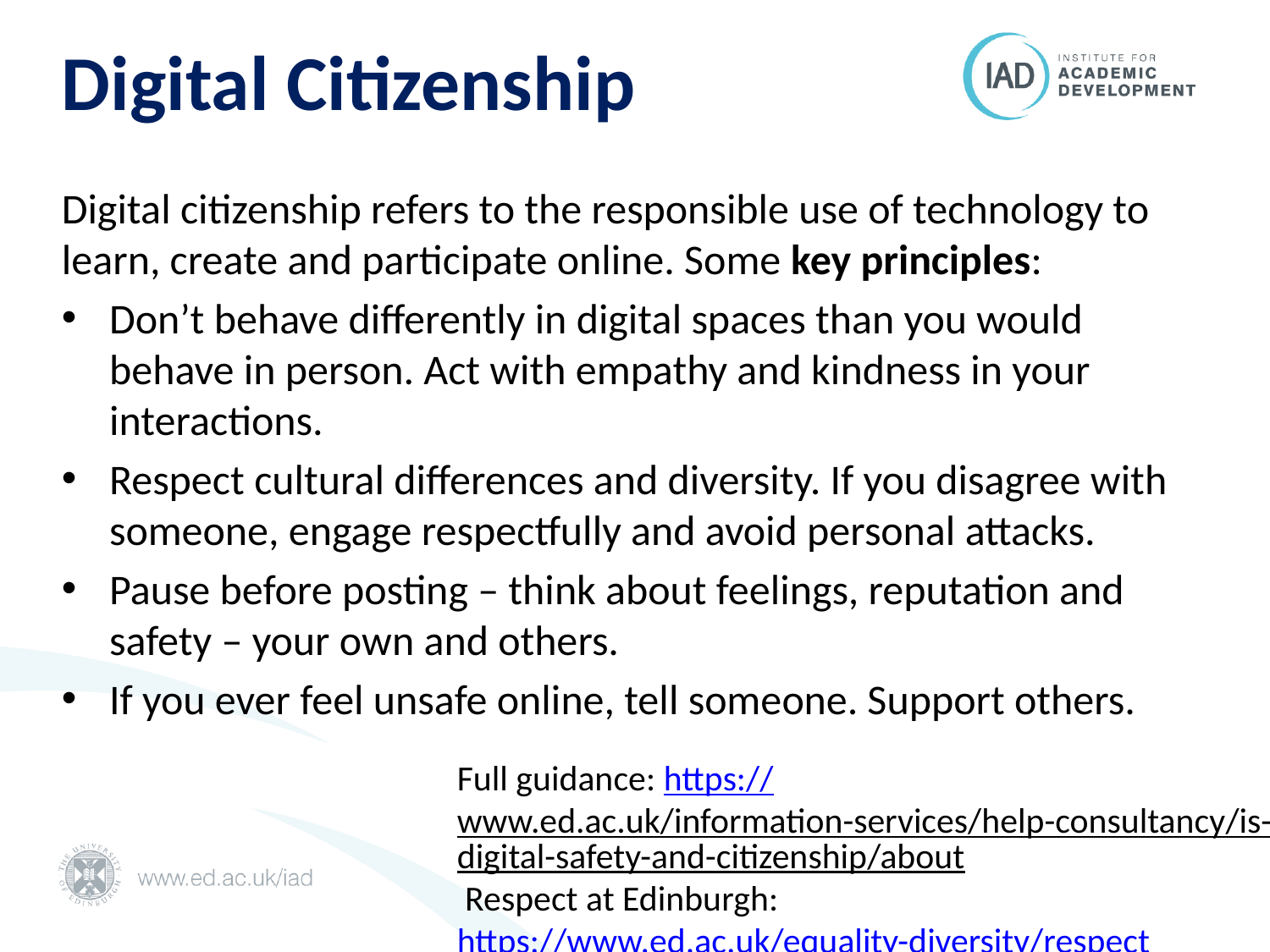

# Digital Citizenship
Digital citizenship refers to the responsible use of technology to learn, create and participate online. Some key principles:
Don’t behave differently in digital spaces than you would behave in person. Act with empathy and kindness in your interactions.
Respect cultural differences and diversity. If you disagree with someone, engage respectfully and avoid personal attacks.
Pause before posting – think about feelings, reputation and safety – your own and others.
If you ever feel unsafe online, tell someone. Support others.

Full guidance: https://www.ed.ac.uk/information-services/help-consultancy/is-skills/digital-safety-and-citizenship/about Respect at Edinburgh: https://www.ed.ac.uk/equality-diversity/respect